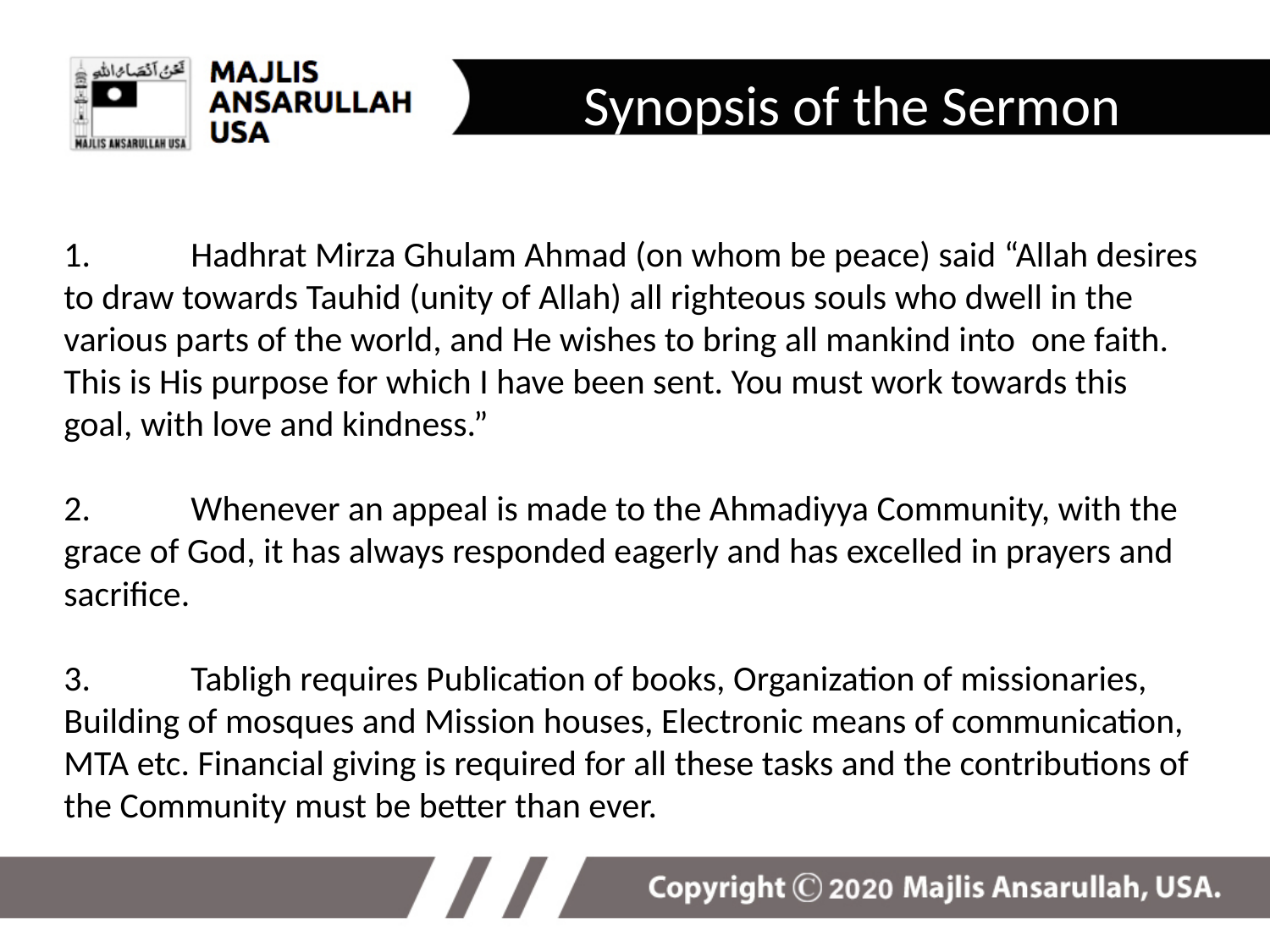

Synopsis of the Sermon
# 1.	Hadhrat Mirza Ghulam Ahmad (on whom be peace) said “Allah desires to draw towards Tauhid (unity of Allah) all righteous souls who dwell in the various parts of the world, and He wishes to bring all mankind into  one faith. This is His purpose for which I have been sent. You must work towards this goal, with love and kindness.” 2.	Whenever an appeal is made to the Ahmadiyya Community, with the grace of God, it has always responded eagerly and has excelled in prayers and sacrifice. 3.	Tabligh requires Publication of books, Organization of missionaries, Building of mosques and Mission houses, Electronic means of communication, MTA etc. Financial giving is required for all these tasks and the contributions of the Community must be better than ever.